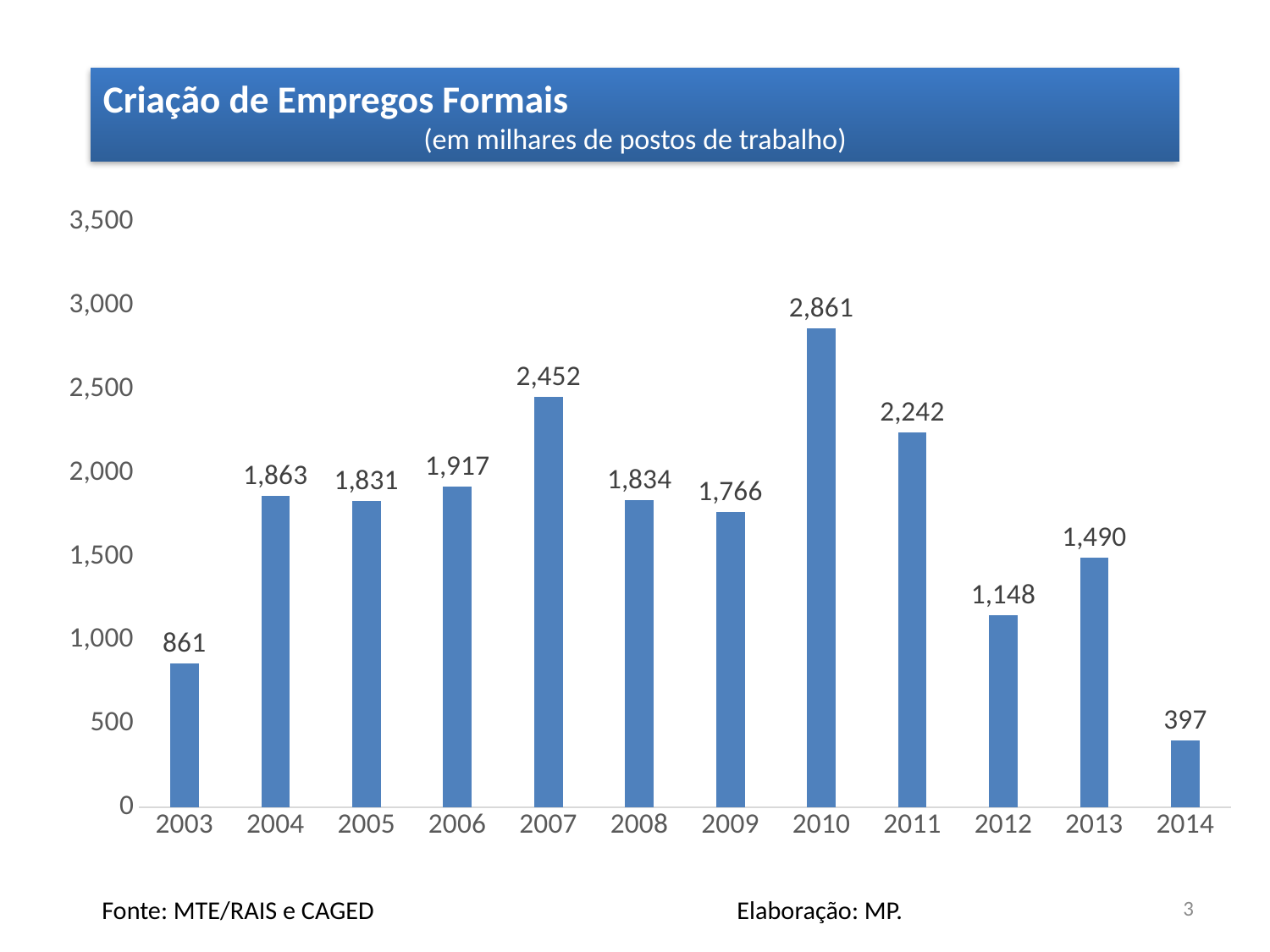

Criação de Empregos Formais
(em milhares de postos de trabalho)

### Chart

| Category |  |
|---|---|
| 2003 | 861.014 |
| 2004 | 1862.649 |
| 2005 | 1831.041 |
| 2006 | 1916.632 |
| 2007 | 2452.181 |
| 2008 | 1834.136 |
| 2009 | 1765.98 |
| 2010 | 2860.809 |
| 2011 | 2242.276 |
| 2012 | 1148.081 |
| 2013 | 1489.721 |
| 2014 | 396.993 |
3
Fonte: MTE/RAIS e CAGED			Elaboração: MP.